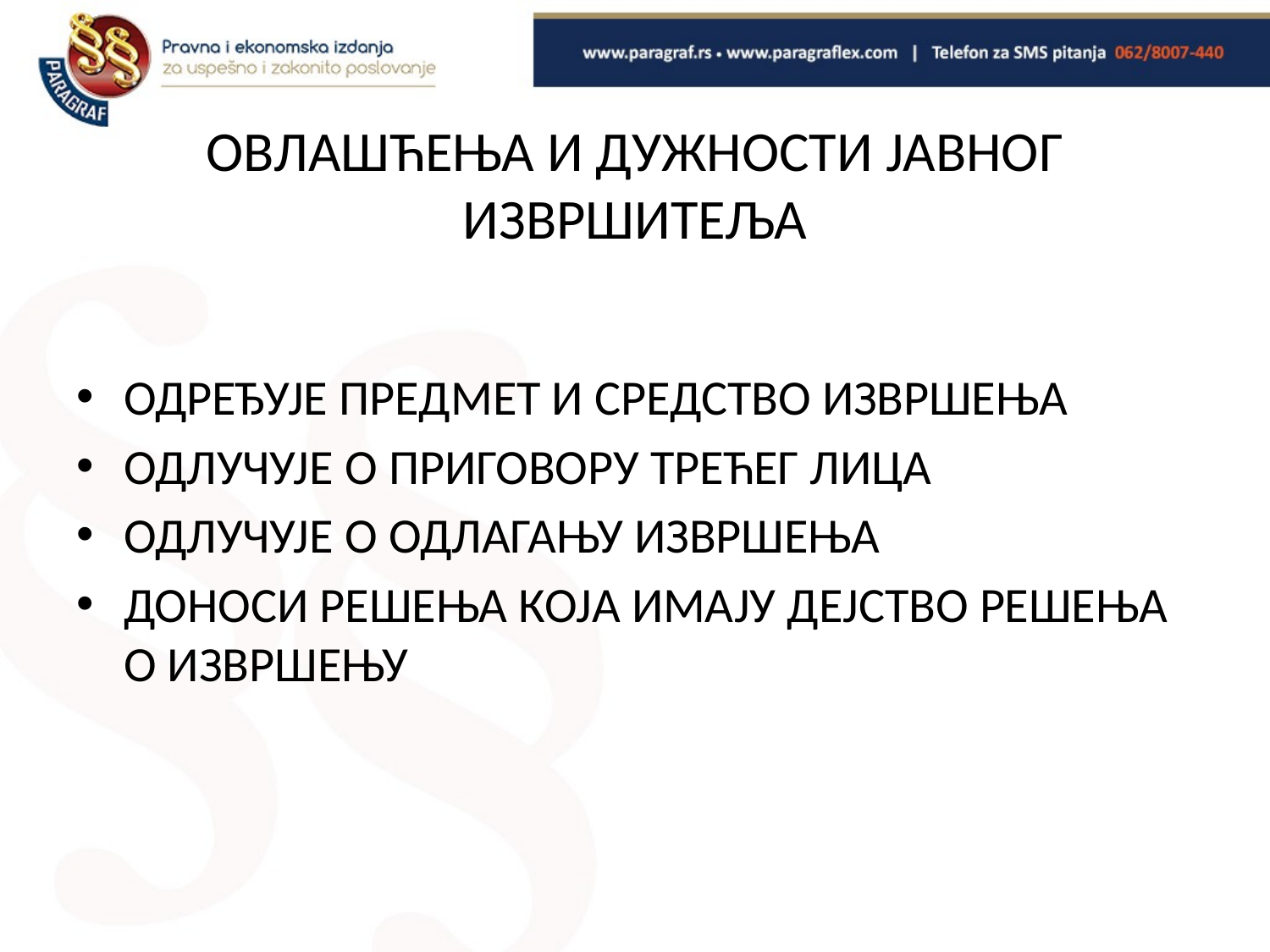

# ОВЛАШЋЕЊА И ДУЖНОСТИ ЈАВНОГ ИЗВРШИТЕЉА
ОДРЕЂУЈЕ ПРЕДМЕТ И СРЕДСТВО ИЗВРШЕЊА
ОДЛУЧУЈЕ О ПРИГОВОРУ ТРЕЋЕГ ЛИЦА
ОДЛУЧУЈЕ О ОДЛАГАЊУ ИЗВРШЕЊА
ДОНОСИ РЕШЕЊА КОЈА ИМАЈУ ДЕЈСТВО РЕШЕЊА О ИЗВРШЕЊУ